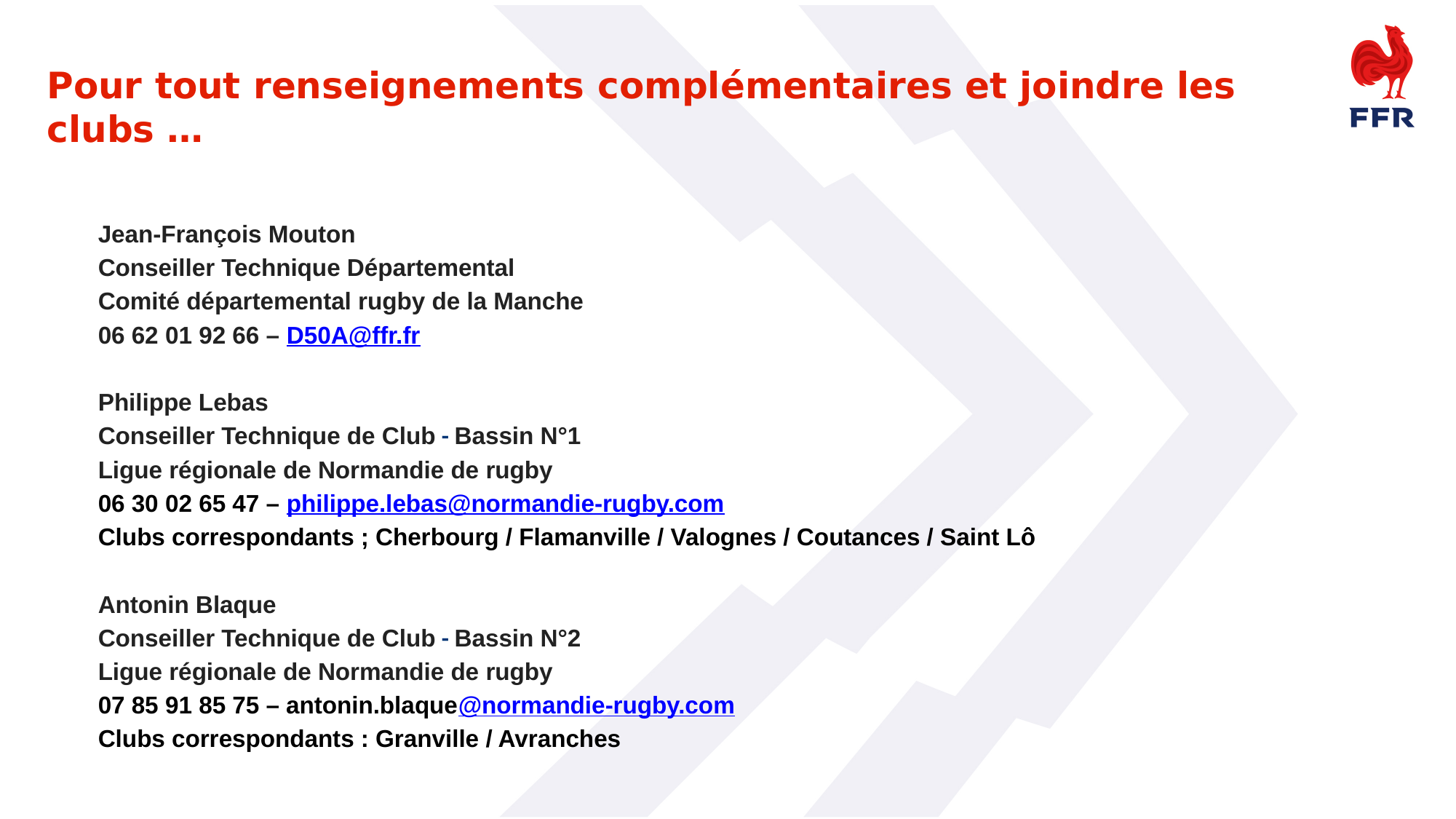

Pour tout renseignements complémentaires et joindre les clubs …

Jean-François Mouton
Conseiller Technique Départemental
Comité départemental rugby de la Manche
06 62 01 92 66 – D50A@ffr.fr

Philippe Lebas
Conseiller Technique de Club - Bassin N°1
Ligue régionale de Normandie de rugby
06 30 02 65 47 – philippe.lebas@normandie-rugby.com
Clubs correspondants ; Cherbourg / Flamanville / Valognes / Coutances / Saint Lô

Antonin Blaque
Conseiller Technique de Club - Bassin N°2
Ligue régionale de Normandie de rugby
07 85 91 85 75 – antonin.blaque@normandie-rugby.com
Clubs correspondants : Granville / Avranches